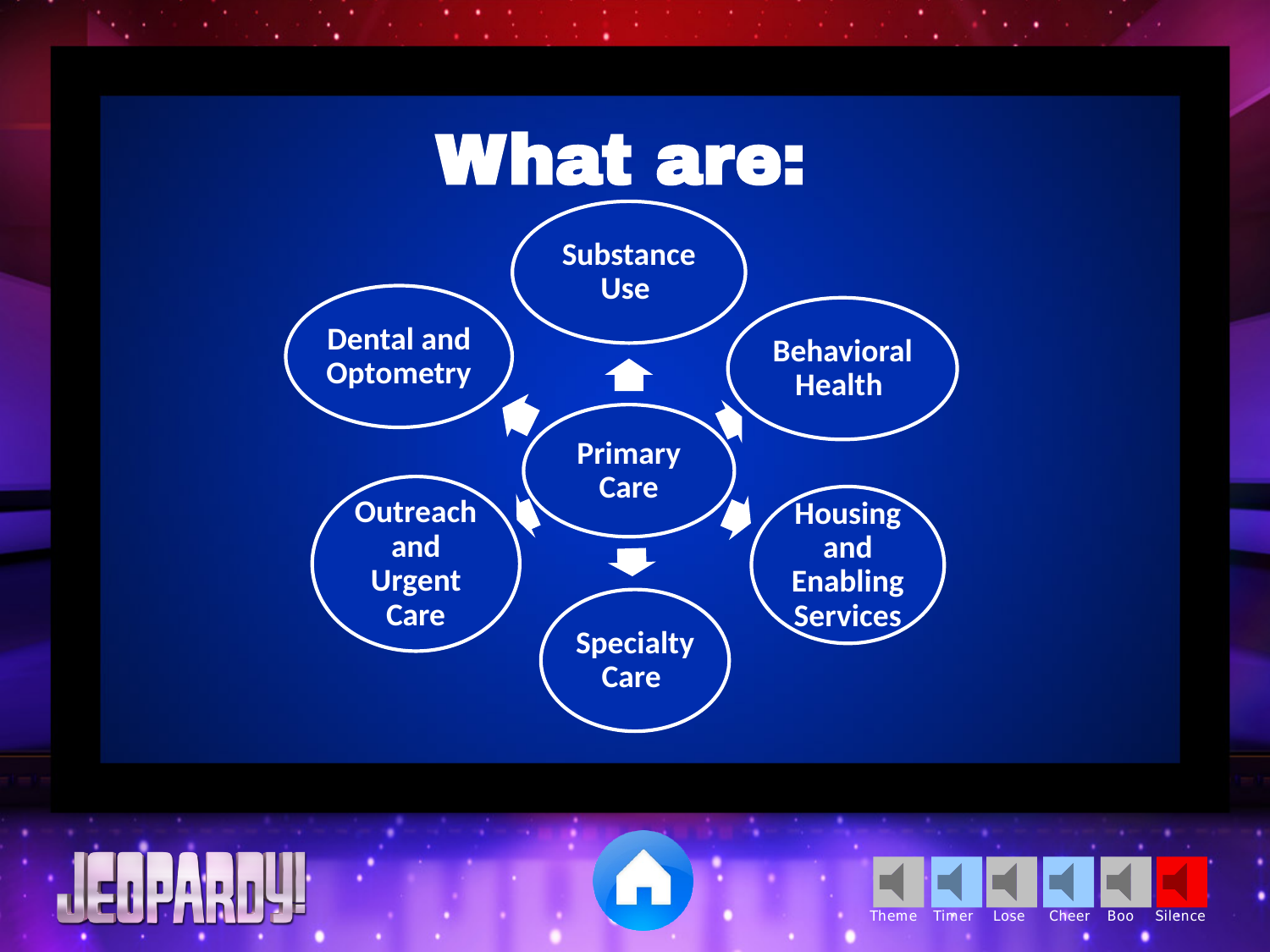

What are:

Primary Care

Substance Use

Behavioral Health

Housing and Enabling Services

Specialty Care

Outreach and Urgent Care

Dental and Optometry